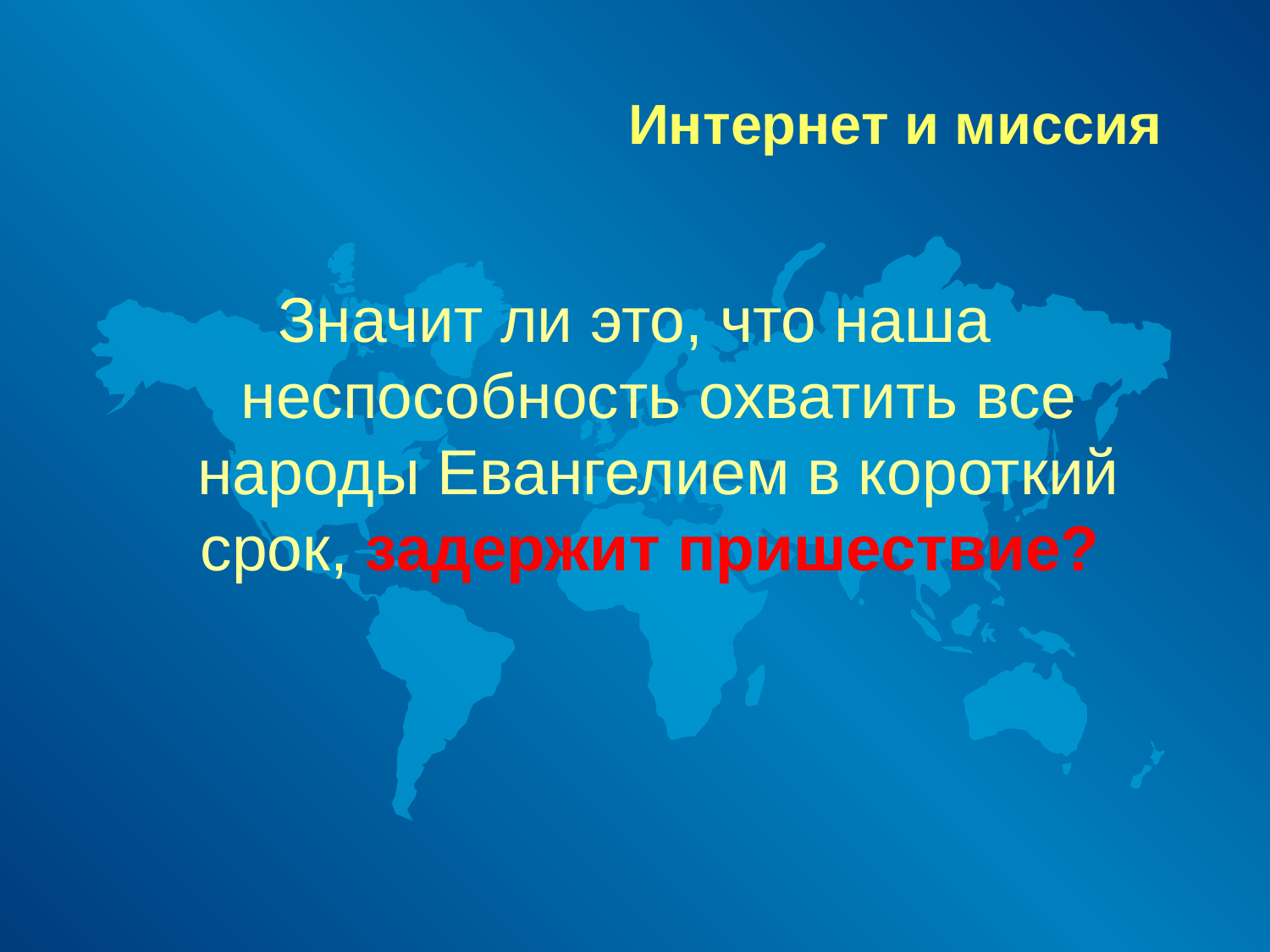

# Интернет и миссия

Значит ли это, что наша неспособность охватить все народы Евангелием в короткий срок, задержит пришествие?